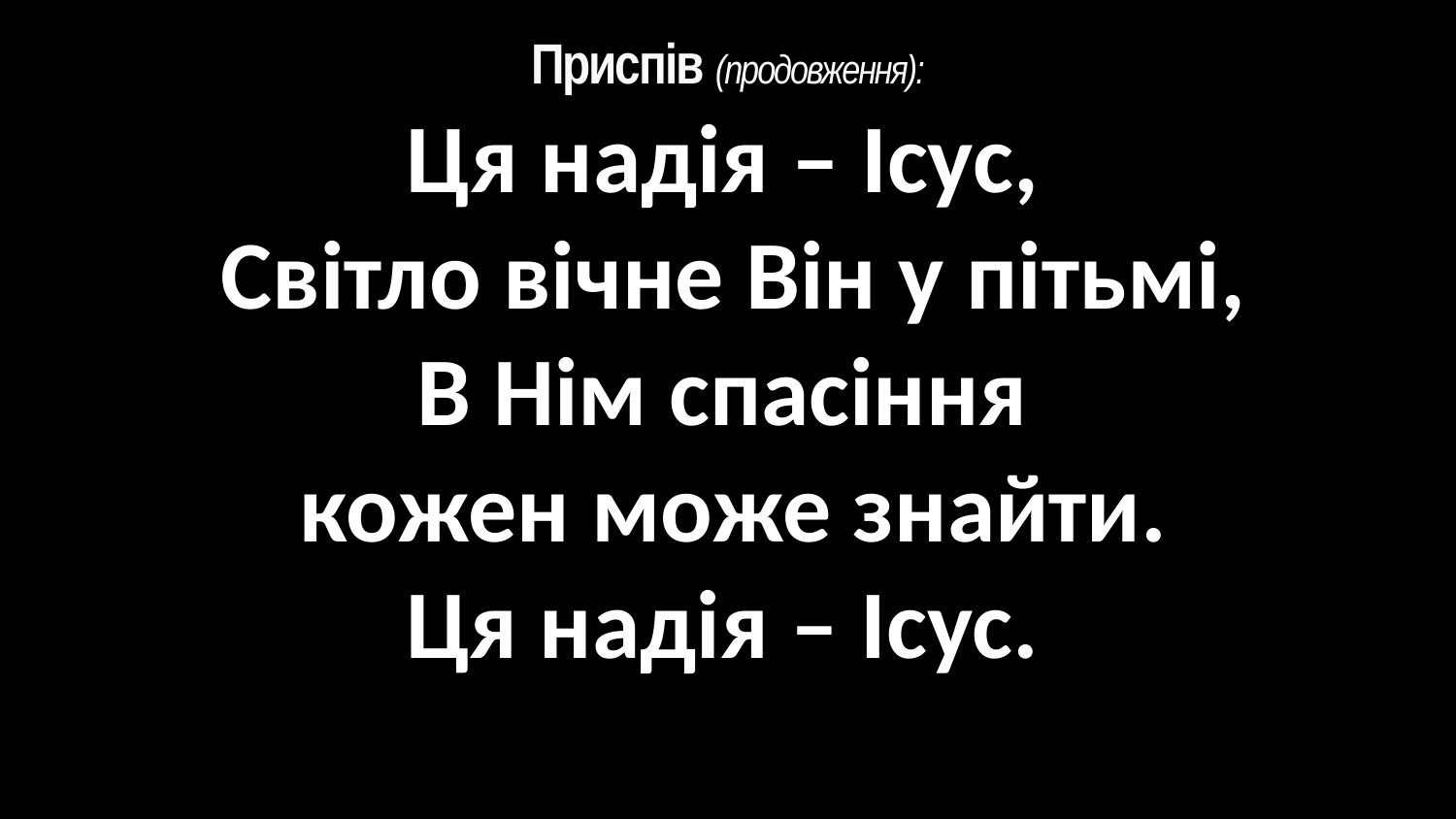

# Приспів (продовження):
Ця надія – Ісус,
Світло вічне Він у пітьмі,
В Нім спасіння
кожен може знайти.
Ця надія – Ісус.